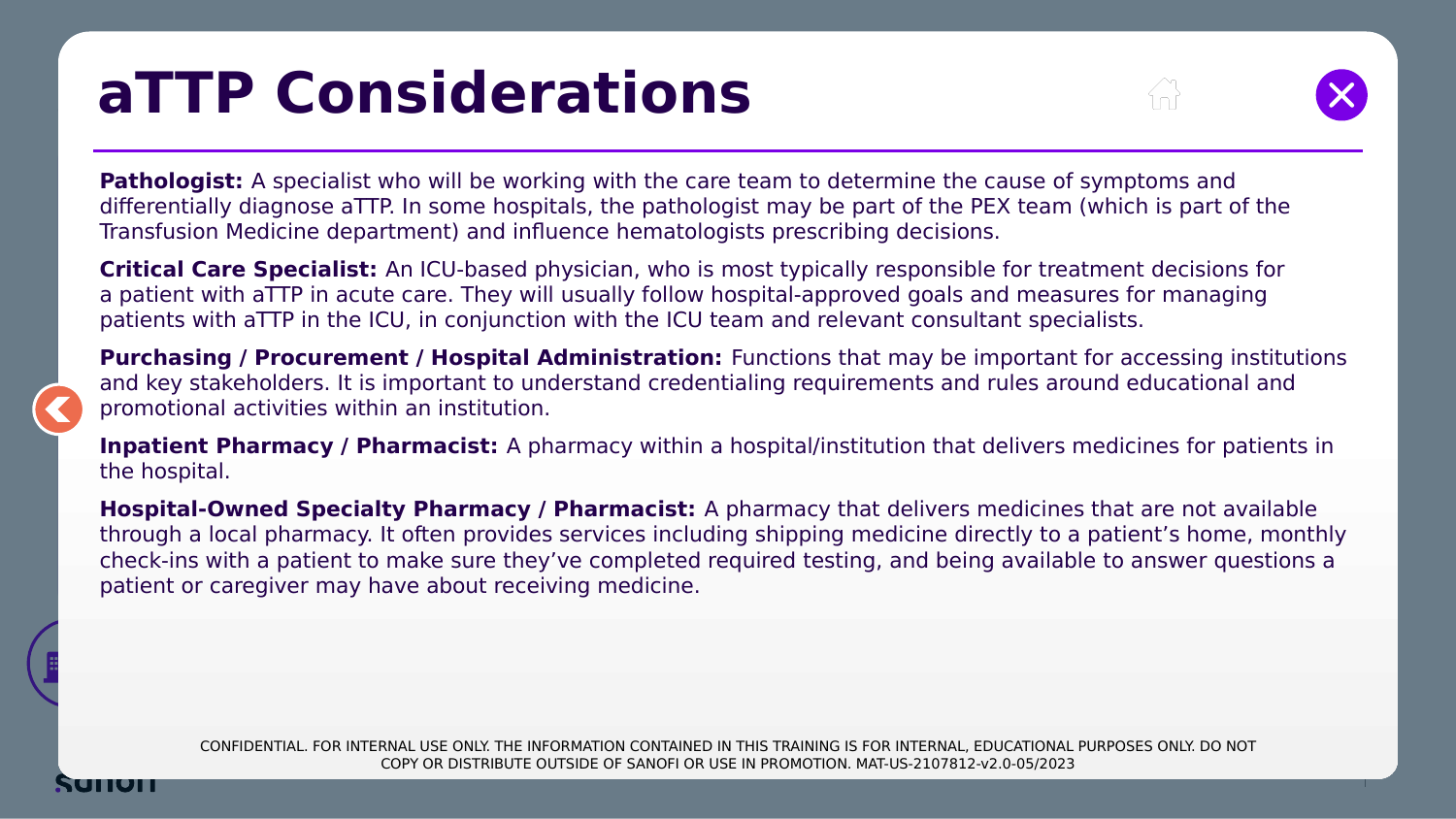

# aTTP Considerations

Pathologist: A specialist who will be working with the care team to determine the cause of symptoms and differentially diagnose aTTP. In some hospitals, the pathologist may be part of the PEX team (which is part of the Transfusion Medicine department) and influence hematologists prescribing decisions.
Critical Care Specialist: An ICU-based physician, who is most typically responsible for treatment decisions for
a patient with aTTP in acute care. They will usually follow hospital-approved goals and measures for managing patients with aTTP in the ICU, in conjunction with the ICU team and relevant consultant specialists.
Purchasing / Procurement / Hospital Administration: Functions that may be important for accessing institutions and key stakeholders. It is important to understand credentialing requirements and rules around educational and promotional activities within an institution.
Inpatient Pharmacy / Pharmacist: A pharmacy within a hospital/institution that delivers medicines for patients in the hospital.
Hospital-Owned Specialty Pharmacy / Pharmacist: A pharmacy that delivers medicines that are not available through a local pharmacy. It often provides services including shipping medicine directly to a patient’s home, monthly check-ins with a patient to make sure they’ve completed required testing, and being available to answer questions a patient or caregiver may have about receiving medicine.

CONFIDENTIAL. FOR INTERNAL USE ONLY. THE INFORMATION CONTAINED IN THIS TRAINING IS FOR INTERNAL, EDUCATIONAL PURPOSES ONLY. DO NOT COPY OR DISTRIBUTE OUTSIDE OF SANOFI OR USE IN PROMOTION. MAT-US-2107812-v2.0-05/2023